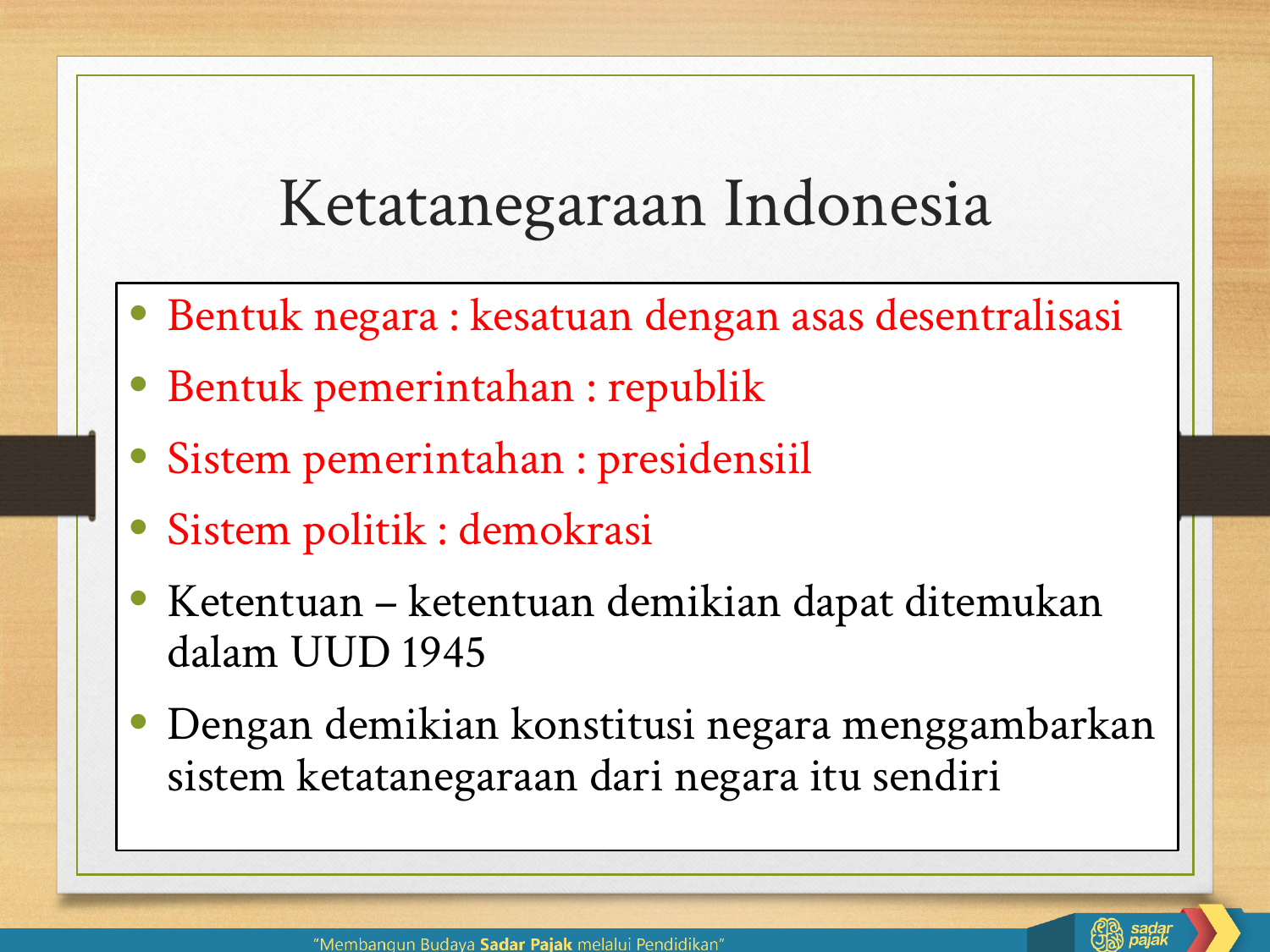

# Ketatanegaraan Indonesia
Bentuk negara : kesatuan dengan asas desentralisasi
Bentuk pemerintahan : republik
Sistem pemerintahan : presidensiil
Sistem politik : demokrasi
Ketentuan – ketentuan demikian dapat ditemukan dalam UUD 1945
Dengan demikian konstitusi negara menggambarkan sistem ketatanegaraan dari negara itu sendiri